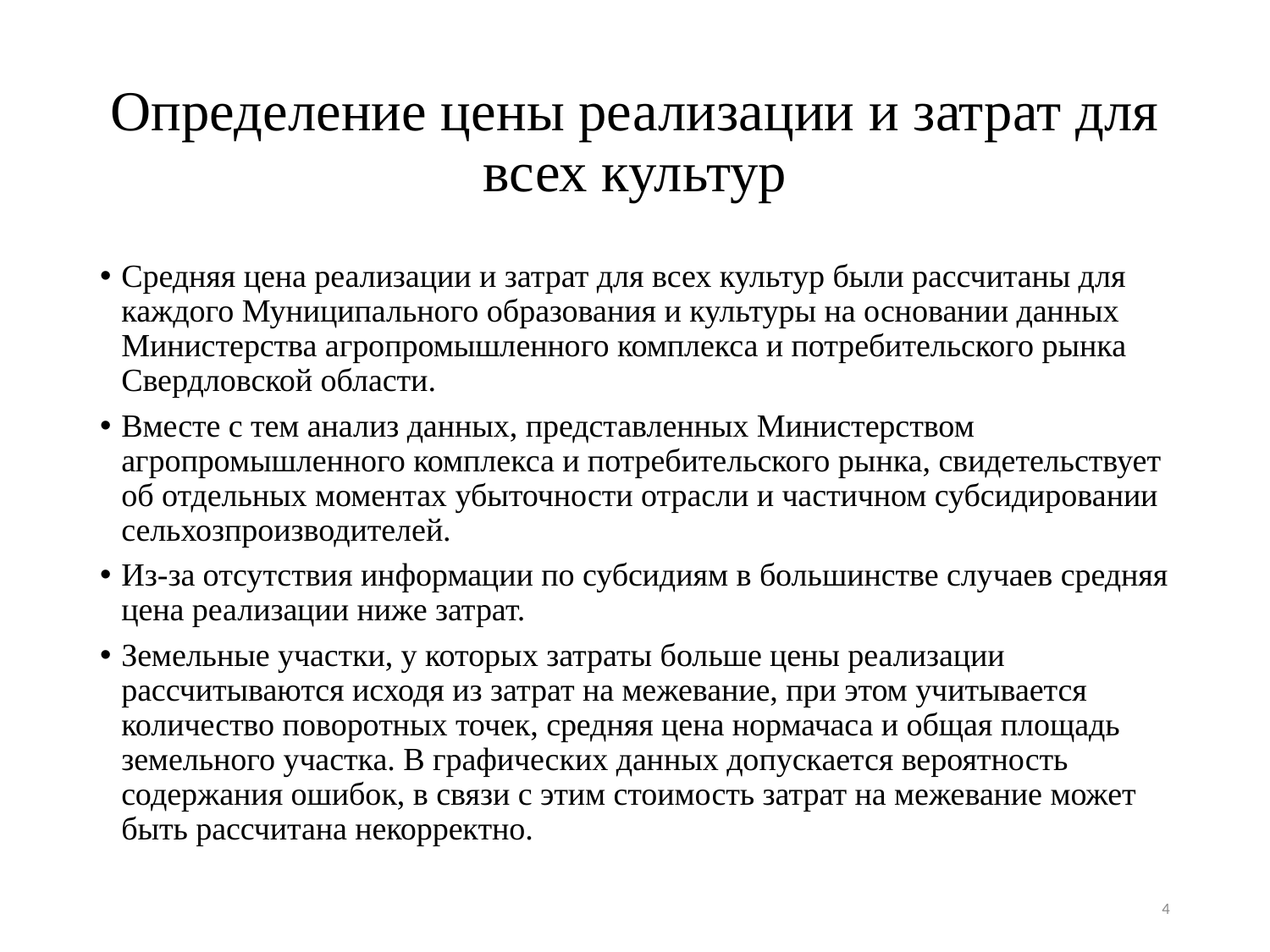

# Определение цены реализации и затрат для всех культур
Средняя цена реализации и затрат для всех культур были рассчитаны для каждого Муниципального образования и культуры на основании данных Министерства агропромышленного комплекса и потребительского рынка Свердловской области.
Вместе с тем анализ данных, представленных Министерством агропромышленного комплекса и потребительского рынка, свидетельствует об отдельных моментах убыточности отрасли и частичном субсидировании сельхозпроизводителей.
Из-за отсутствия информации по субсидиям в большинстве случаев средняя цена реализации ниже затрат.
Земельные участки, у которых затраты больше цены реализации рассчитываются исходя из затрат на межевание, при этом учитывается количество поворотных точек, средняя цена нормачаса и общая площадь земельного участка. В графических данных допускается вероятность содержания ошибок, в связи с этим стоимость затрат на межевание может быть рассчитана некорректно.

4